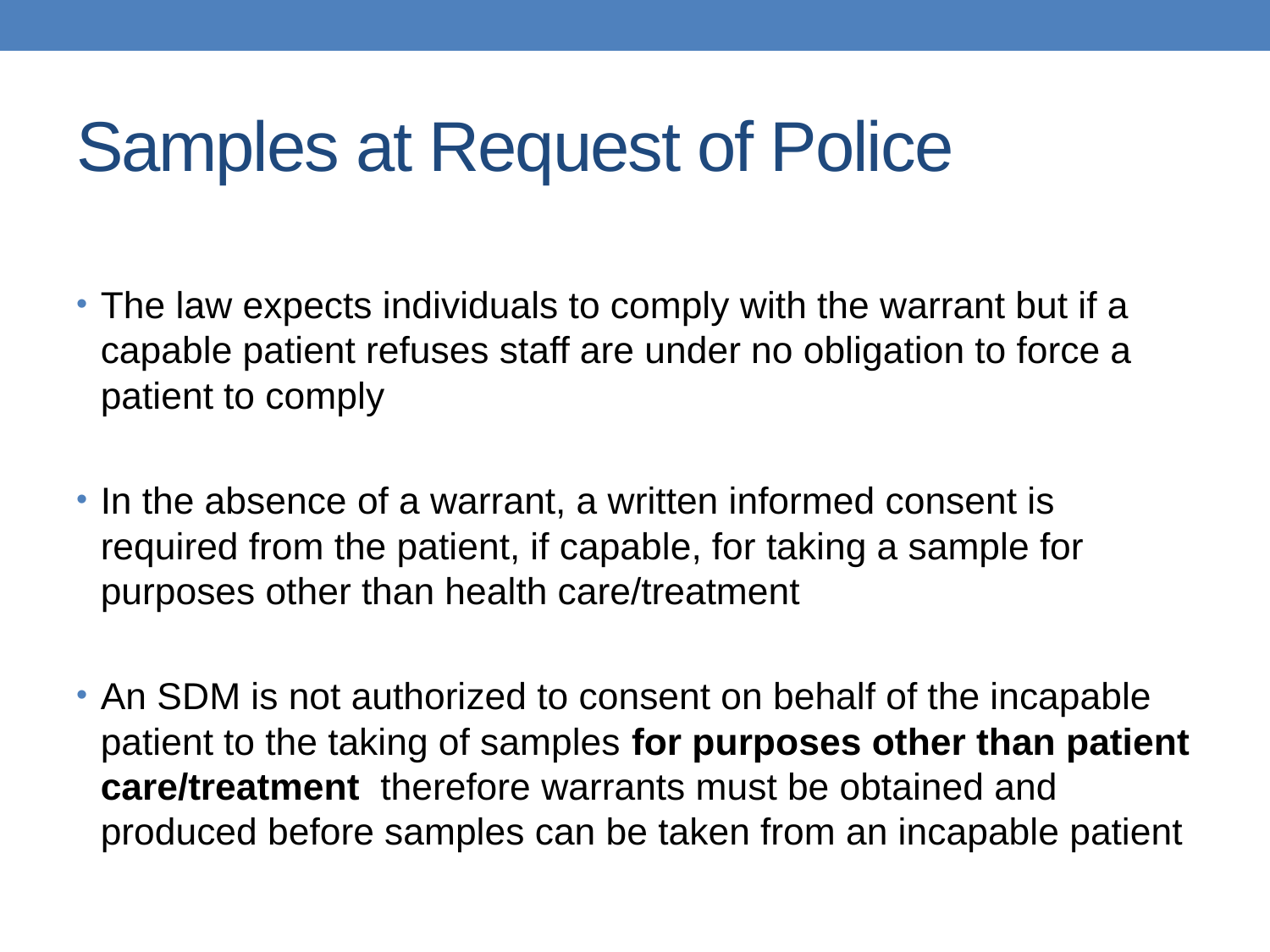

# Samples at Request of Police

The law expects individuals to comply with the warrant but if a capable patient refuses staff are under no obligation to force a patient to comply

In the absence of a warrant, a written informed consent is required from the patient, if capable, for taking a sample for purposes other than health care/treatment

An SDM is not authorized to consent on behalf of the incapable patient to the taking of samples for purposes other than patient care/treatment  therefore warrants must be obtained and produced before samples can be taken from an incapable patient